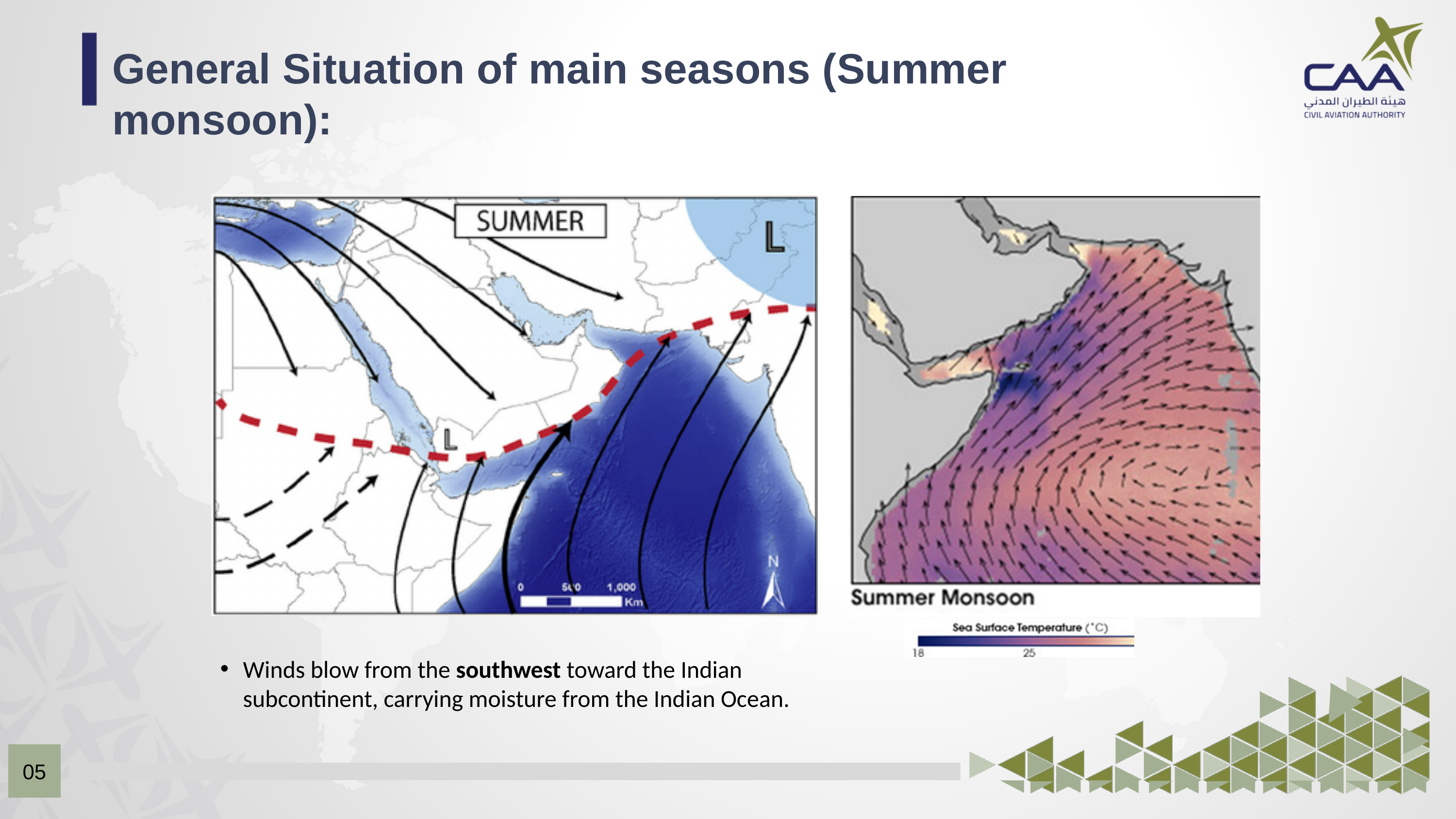

General Situation of main seasons (Summer monsoon):

Winds blow from the southwest toward the Indian subcontinent, carrying moisture from the Indian Ocean.

05